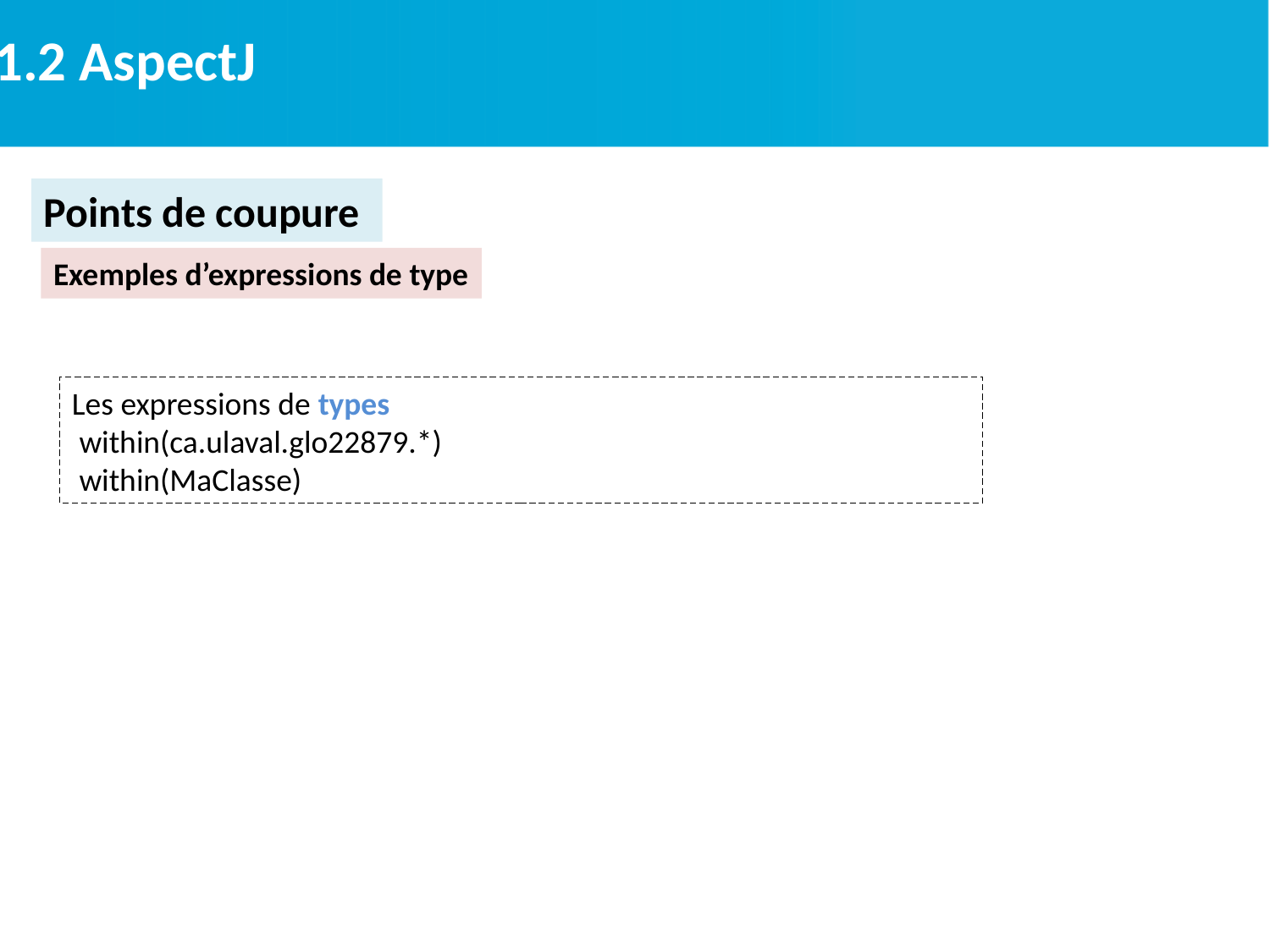

2.1.2 AspectJ
Points de coupure
Exemples d’expressions de type
Les expressions de types
 within(ca.ulaval.glo22879.*)
 within(MaClasse)